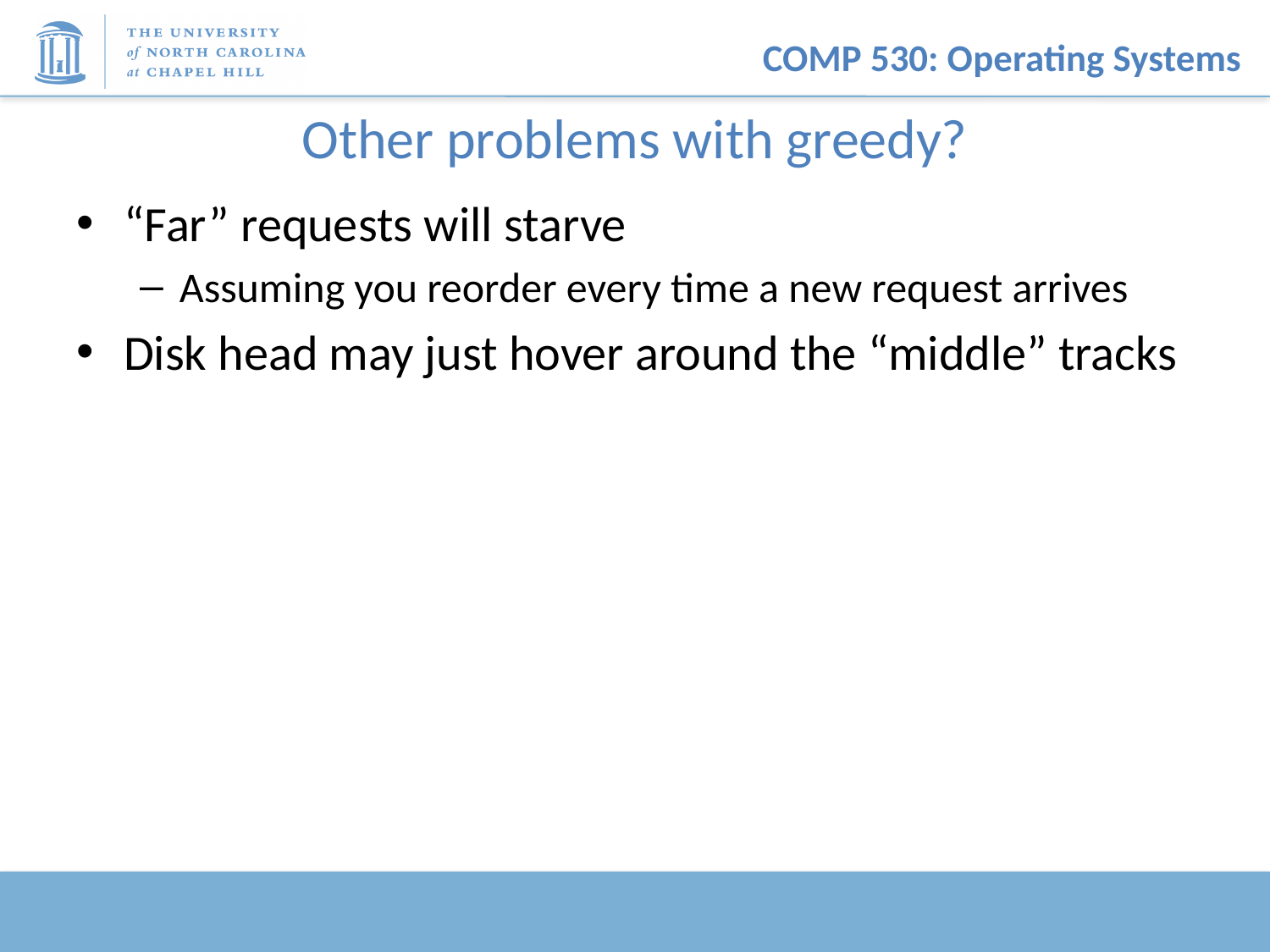

# Other problems with greedy?
“Far” requests will starve
Assuming you reorder every time a new request arrives
Disk head may just hover around the “middle” tracks